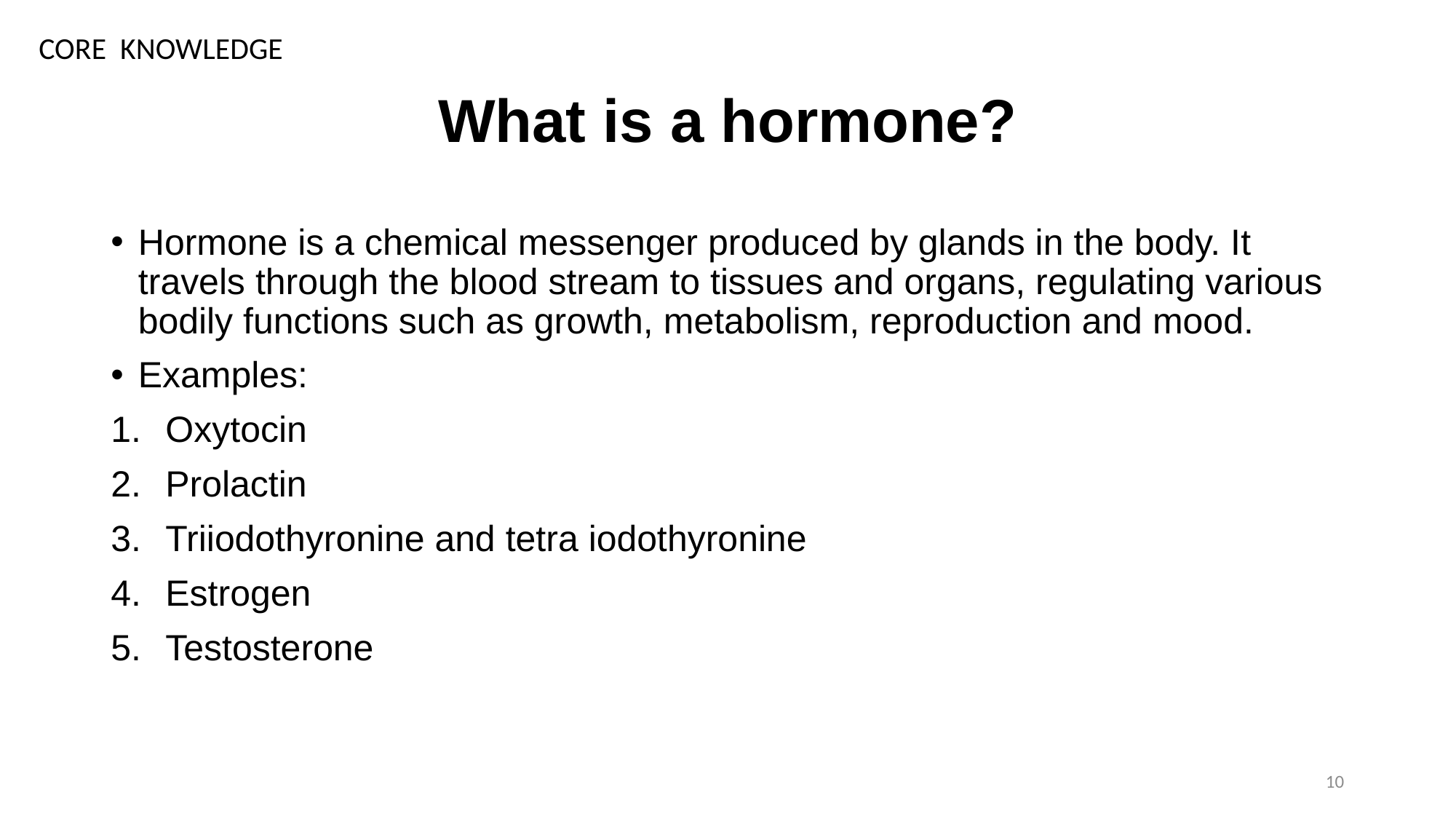

CORE KNOWLEDGE
# What is a hormone?
Hormone is a chemical messenger produced by glands in the body. It travels through the blood stream to tissues and organs, regulating various bodily functions such as growth, metabolism, reproduction and mood.
Examples:
Oxytocin
Prolactin
Triiodothyronine and tetra iodothyronine
Estrogen
Testosterone

10